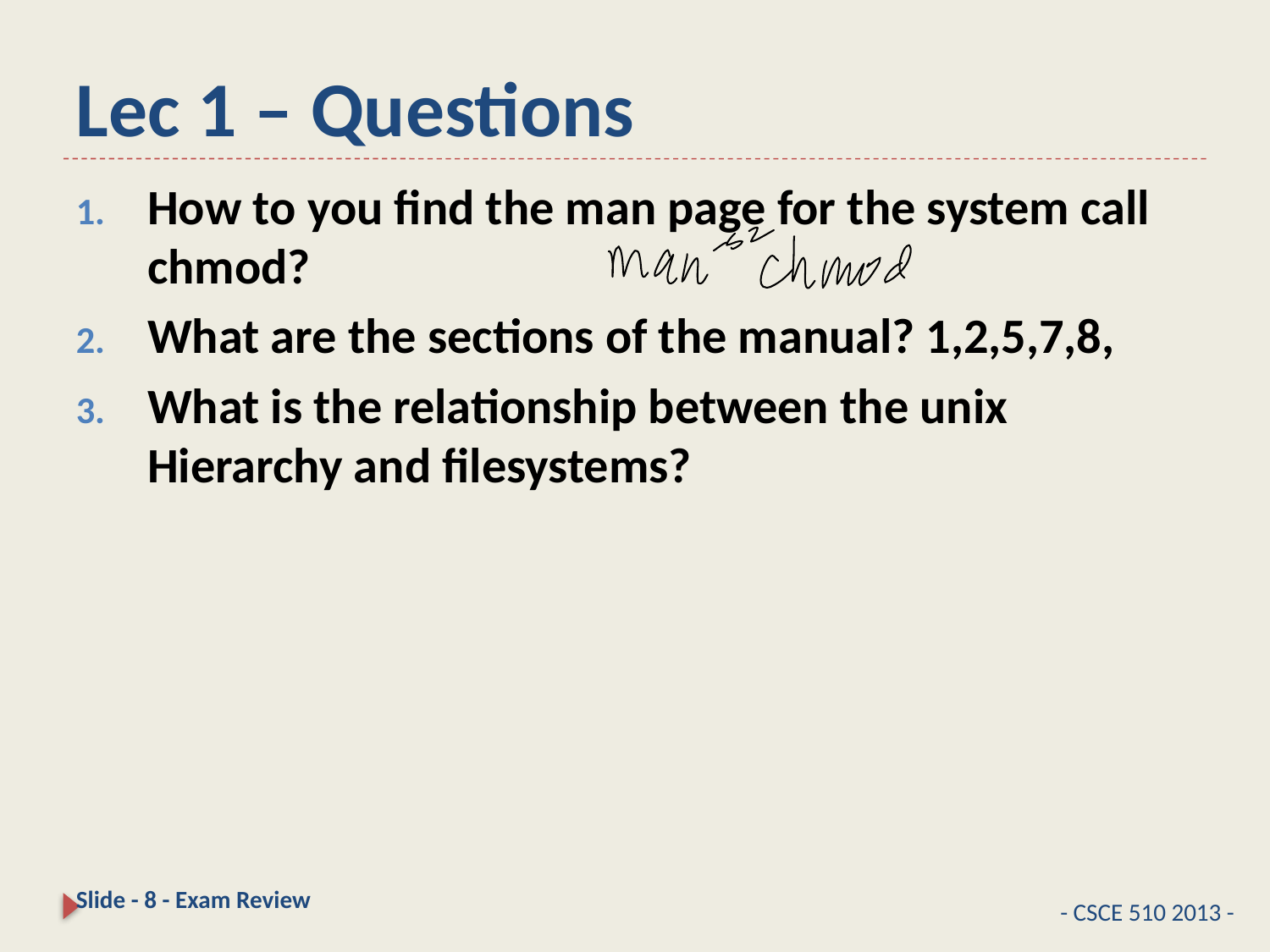

# Lec 1 – Questions
How to you find the man page for the system call chmod?
What are the sections of the manual? 1,2,5,7,8,
What is the relationship between the unix Hierarchy and filesystems?

Slide - 8 - Exam Review
- CSCE 510 2013 -